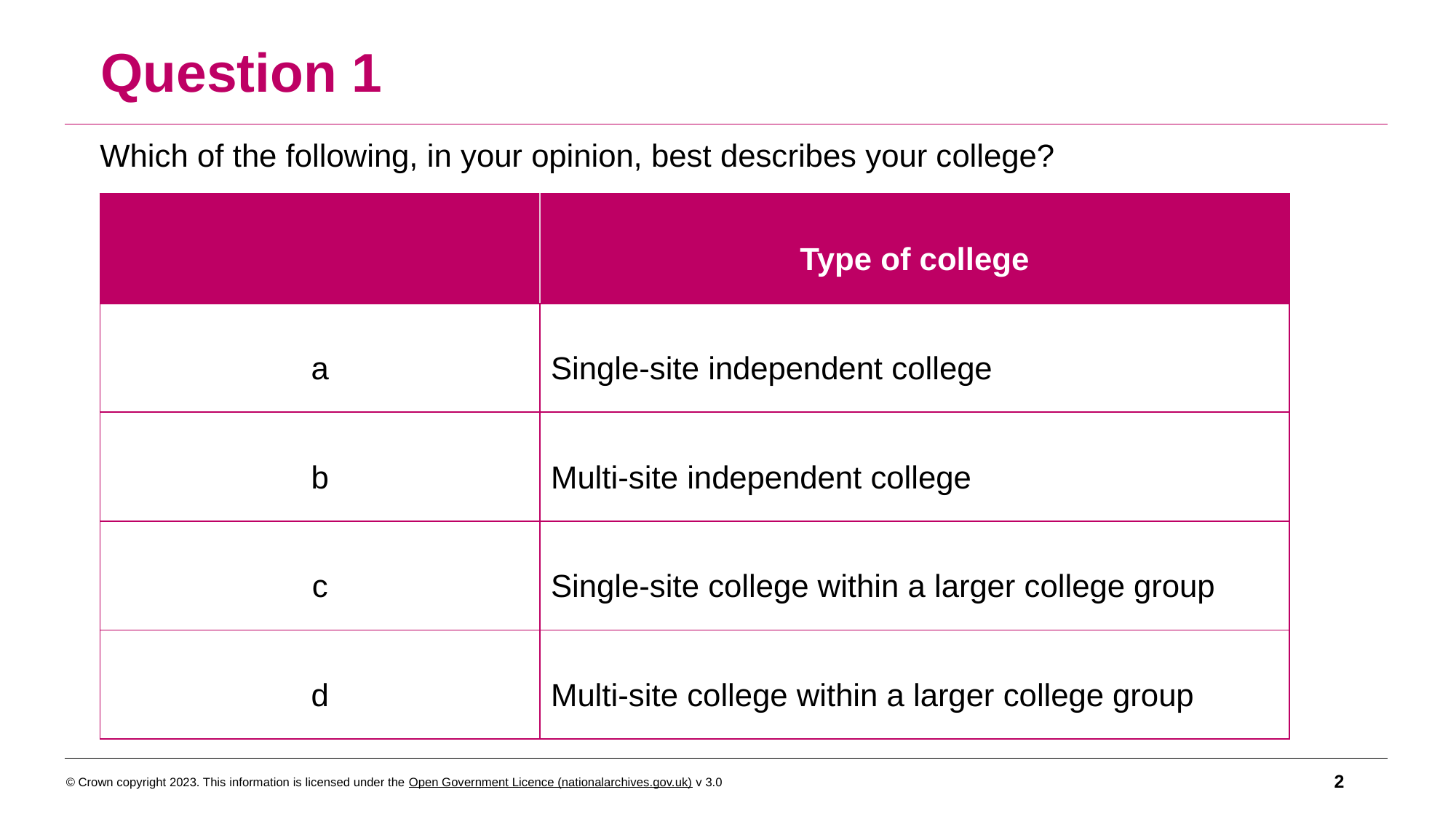

Question 1
Which of the following, in your opinion, best describes your college?
|  | Type of college |
| --- | --- |
| a | Single-site independent college |
| b | Multi-site independent college |
| c | Single-site college within a larger college group |
| d | Multi-site college within a larger college group |
2
© Crown copyright 2023. This information is licensed under the Open Government Licence (nationalarchives.gov.uk) v 3.0